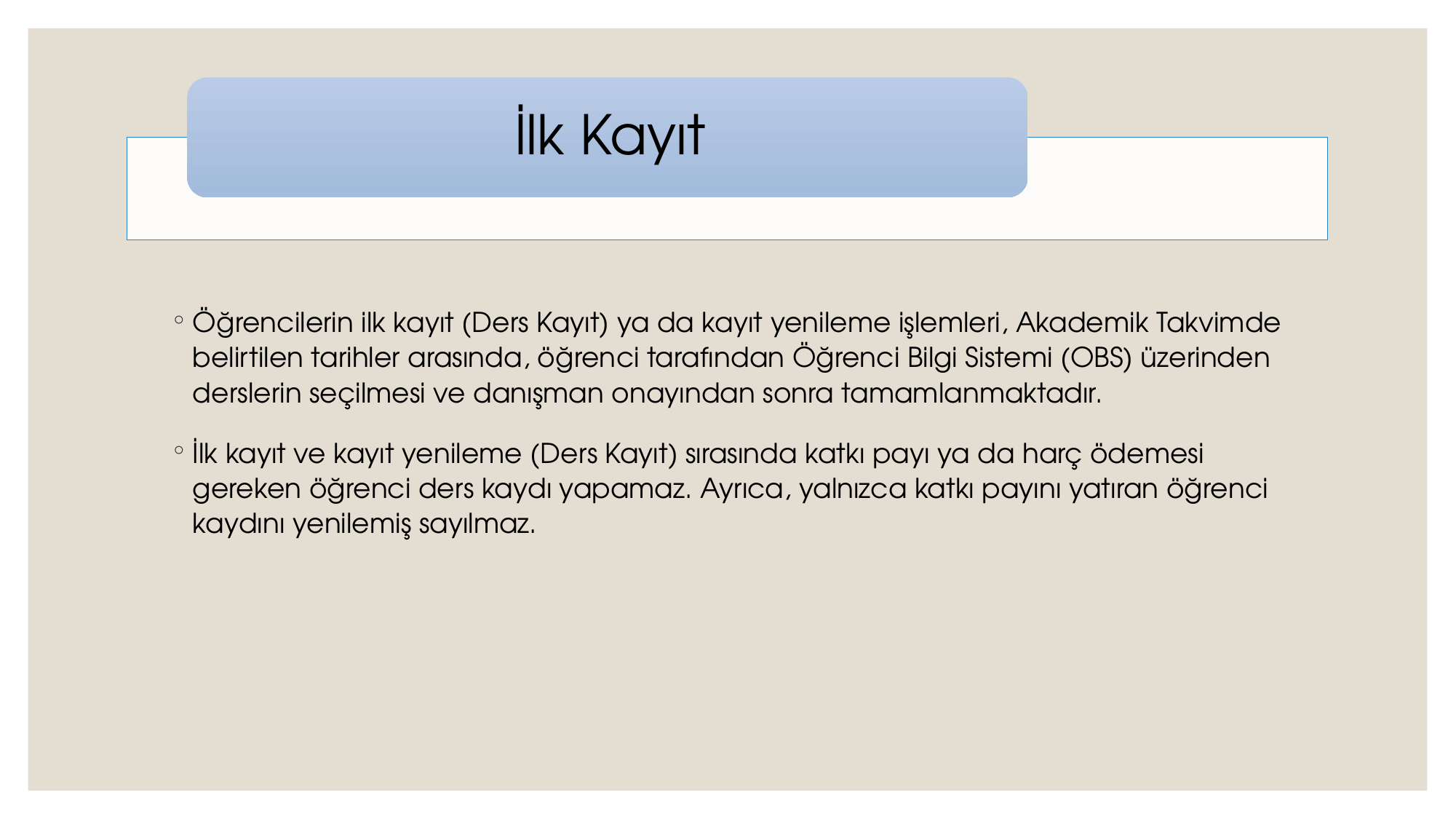

İlk Kayıt

Öğrencilerin ilk kayıt (Ders Kayıt) ya da kayıt yenileme işlemleri, Akademik Takvimde belirtilen tarihler arasında, öğrenci tarafından Öğrenci Bilgi Sistemi (OBS) üzerinden derslerin seçilmesi ve danışman onayından sonra tamamlanmaktadır.
İlk kayıt ve kayıt yenileme (Ders Kayıt) sırasında katkı payı ya da harç ödemesi gereken öğrenci ders kaydı yapamaz. Ayrıca, yalnızca katkı payını yatıran öğrenci kaydını yenilemiş sayılmaz.